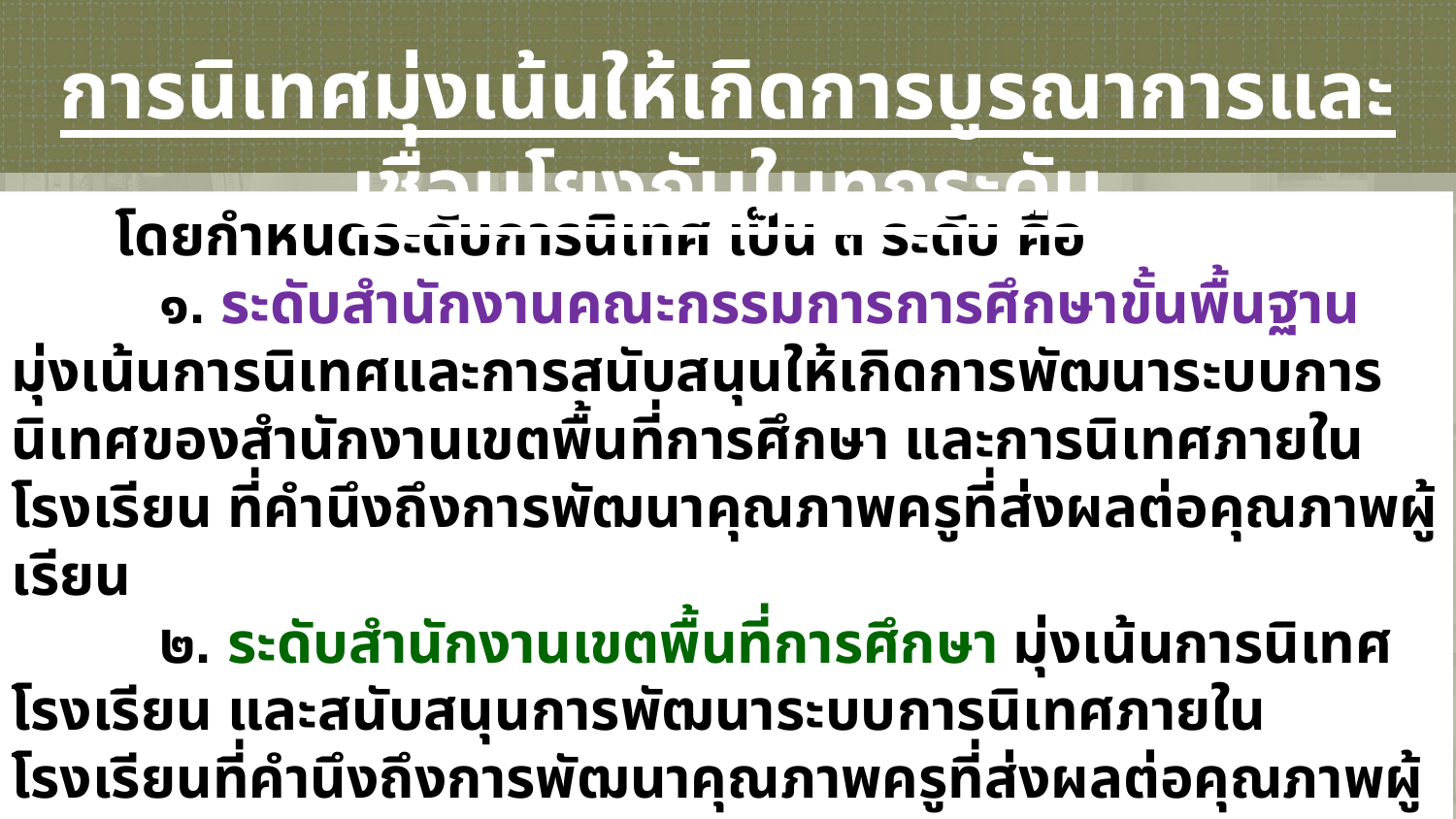

การนิเทศมุ่งเน้นให้เกิดการบูรณาการและเชื่อมโยงกันในทุกระดับ
       โดยกำหนดระดับการนิเทศ เป็น ๓ ระดับ คือ
          ๑. ระดับสำนักงานคณะกรรมการการศึกษาขั้นพื้นฐาน มุ่งเน้นการนิเทศและการสนับสนุนให้เกิดการพัฒนาระบบการนิเทศของสำนักงานเขตพื้นที่การศึกษา และการนิเทศภายในโรงเรียน ที่คำนึงถึงการพัฒนาคุณภาพครูที่ส่งผลต่อคุณภาพผู้เรียน
          ๒. ระดับสำนักงานเขตพื้นที่การศึกษา มุ่งเน้นการนิเทศโรงเรียน และสนับสนุนการพัฒนาระบบการนิเทศภายในโรงเรียนที่คำนึงถึงการพัฒนาคุณภาพครูที่ส่งผลต่อคุณภาพผู้เรียน
          ๓. ระดับโรงเรียน มุ่งเน้นให้เกิดการพัฒนาระบบการนิเทศและการนิเทศภายในโรงเรียน ที่คำนึงถึงการพัฒนาคุณภาพครูที่ส่งผลต่อคุณภาพผู้เรียนในทุกห้องเรียน